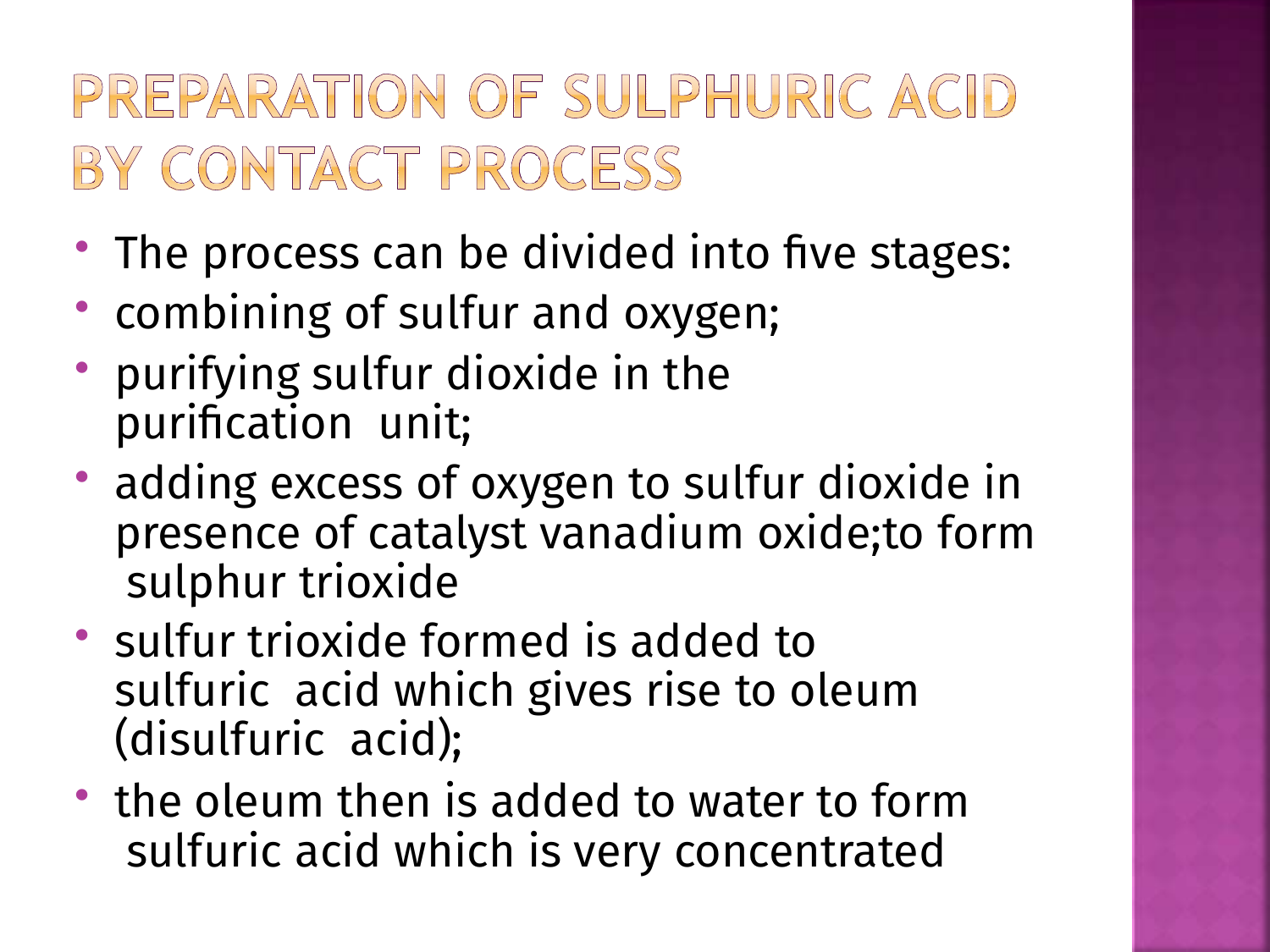

The process can be divided into five stages:
combining of sulfur and oxygen;
purifying sulfur dioxide in the purification  unit;
adding excess of oxygen to sulfur dioxide in  presence of catalyst vanadium oxide;to form  sulphur trioxide
sulfur trioxide formed is added to sulfuric  acid which gives rise to oleum (disulfuric  acid);
the oleum then is added to water to form  sulfuric acid which is very concentrated